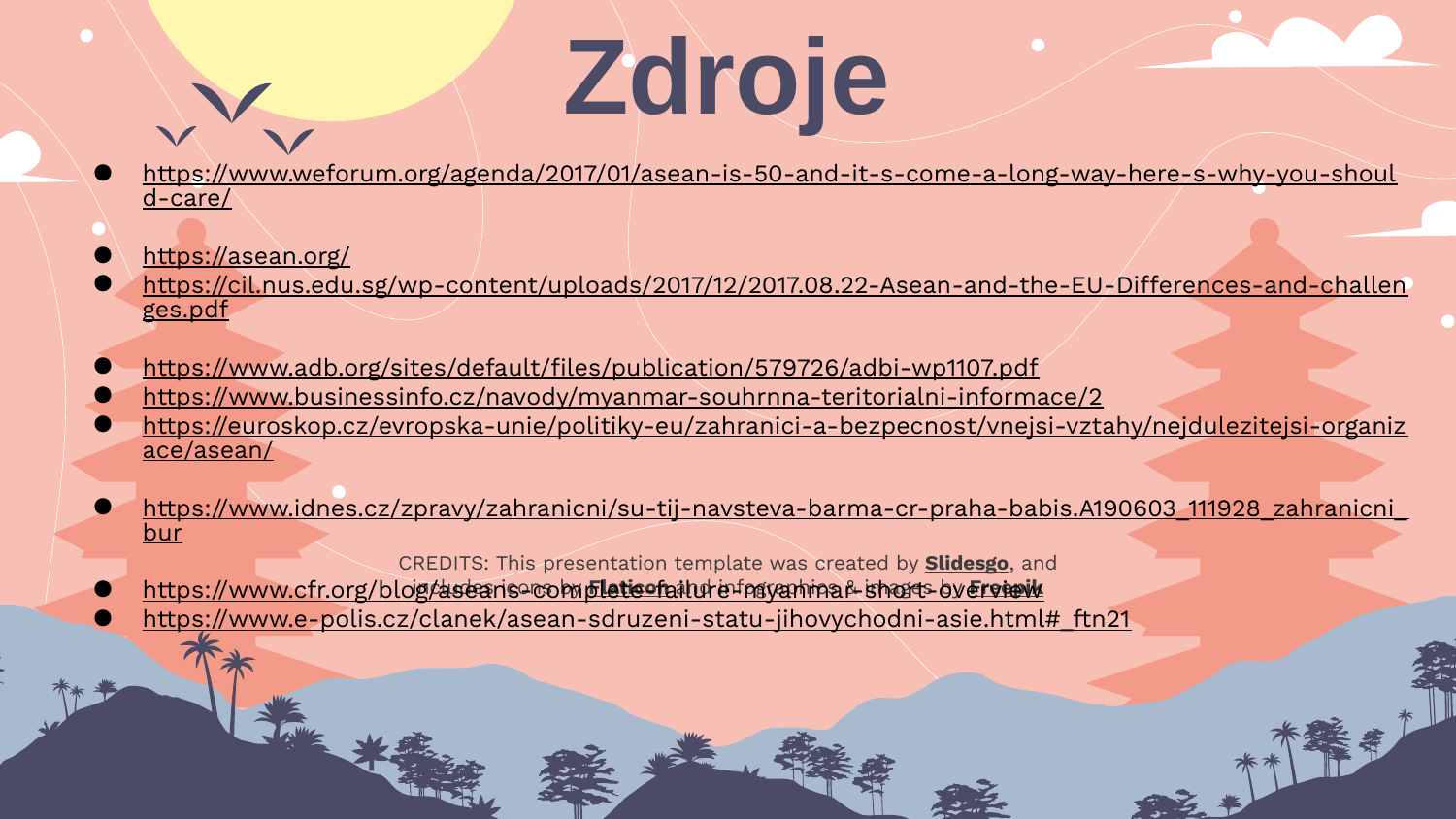

# Zdroje

https://www.weforum.org/agenda/2017/01/asean-is-50-and-it-s-come-a-long-way-here-s-why-you-should-care/
https://asean.org/
https://cil.nus.edu.sg/wp-content/uploads/2017/12/2017.08.22-Asean-and-the-EU-Differences-and-challenges.pdf
https://www.adb.org/sites/default/files/publication/579726/adbi-wp1107.pdf
https://www.businessinfo.cz/navody/myanmar-souhrnna-teritorialni-informace/2
https://euroskop.cz/evropska-unie/politiky-eu/zahranici-a-bezpecnost/vnejsi-vztahy/nejdulezitejsi-organizace/asean/
https://www.idnes.cz/zpravy/zahranicni/su-tij-navsteva-barma-cr-praha-babis.A190603_111928_zahranicni_bur
https://www.cfr.org/blog/aseans-complete-failure-myanmar-short-overview
https://www.e-polis.cz/clanek/asean-sdruzeni-statu-jihovychodni-asie.html#_ftn21